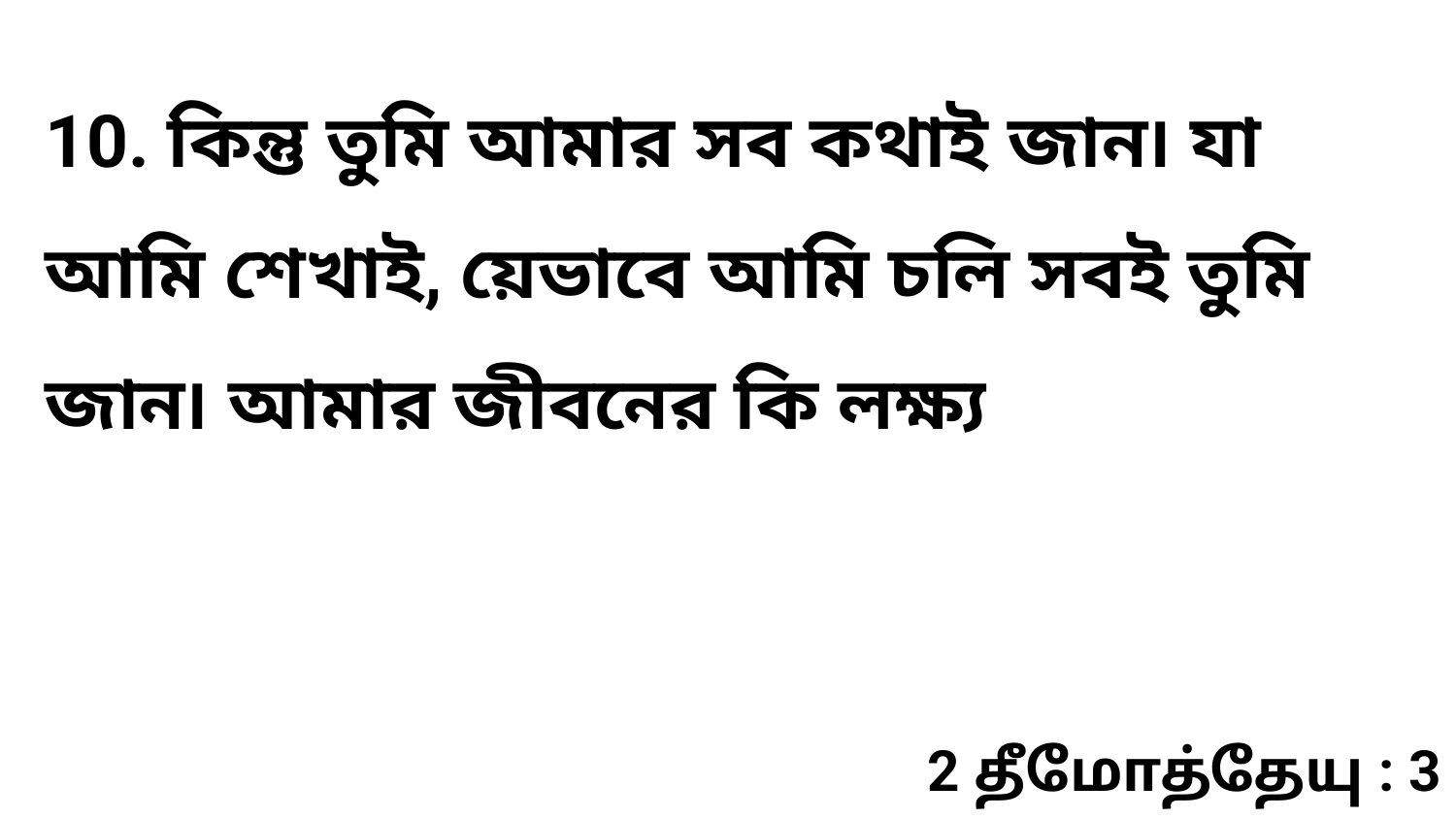

10. কিন্তু তুমি আমার সব কথাই জান৷ যা আমি শেখাই, য়েভাবে আমি চলি সবই তুমি জান৷ আমার জীবনের কি লক্ষ্য
2 தீமோத்தேயு : 3